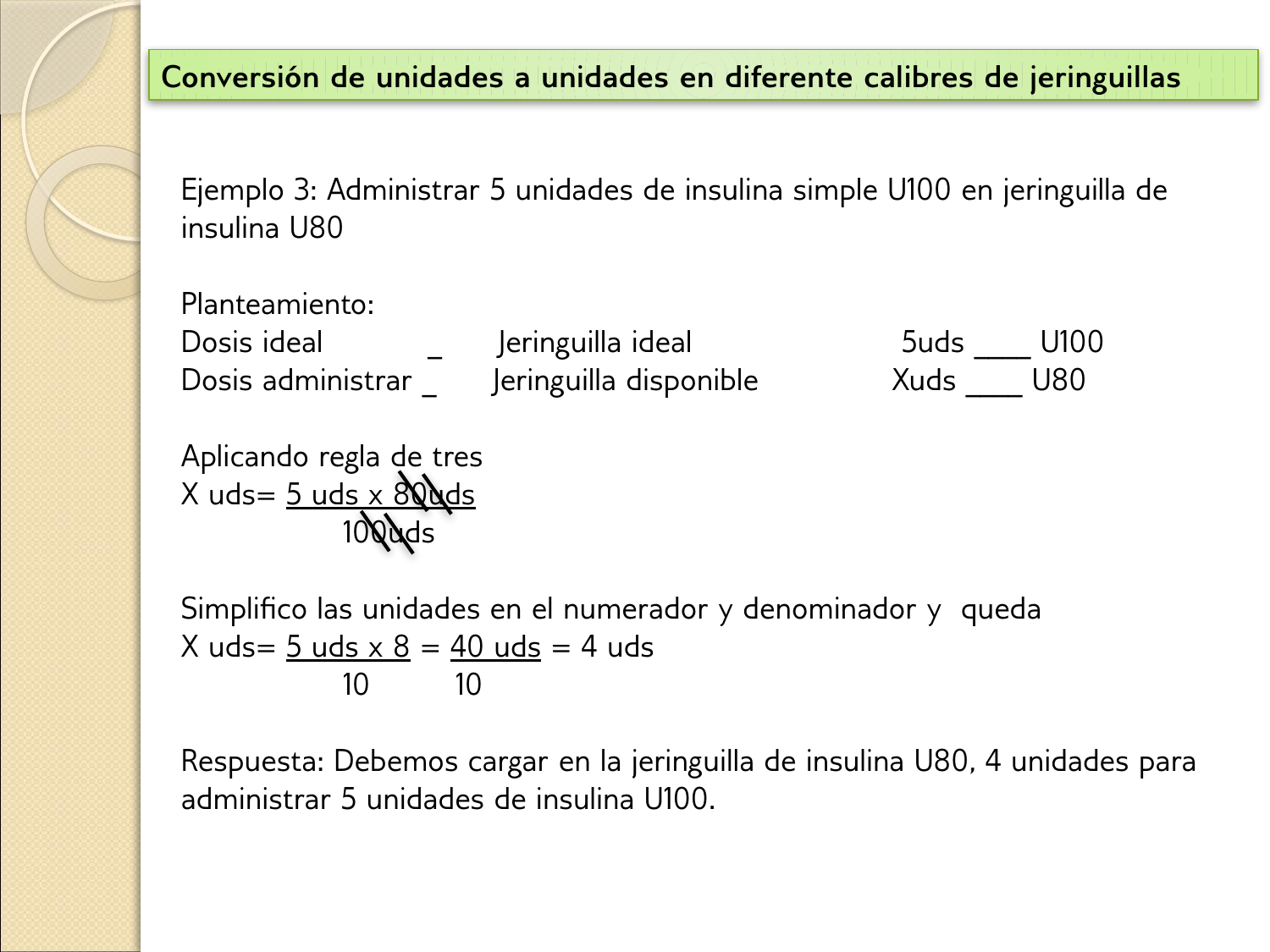

Conversión de unidades a unidades en diferente calibres de jeringuillas
Ejemplo 3: Administrar 5 unidades de insulina simple U100 en jeringuilla de insulina U80

Planteamiento:
Dosis ideal           _      Jeringuilla ideal                      5uds ____ U100
Dosis administrar _      Jeringuilla disponible              Xuds ____ U80

Aplicando regla de tres
X uds= 5 uds x 80uds
                 100uds

Simplifico las unidades en el numerador y denominador y  queda
X uds= 5 uds x 8 = 40 uds = 4 uds
                 10         10

Respuesta: Debemos cargar en la jeringuilla de insulina U80, 4 unidades para administrar 5 unidades de insulina U100.